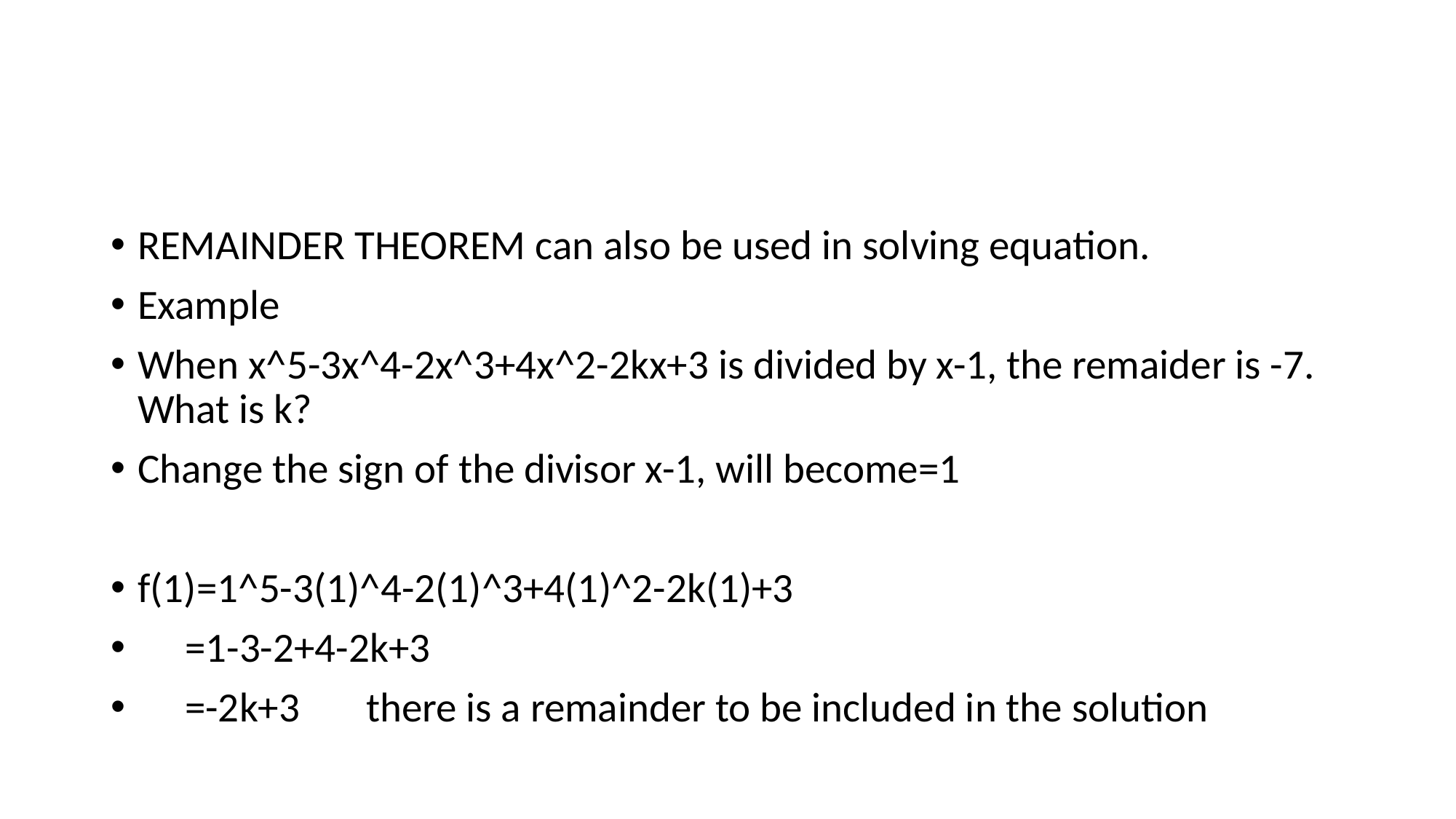

#
REMAINDER THEOREM can also be used in solving equation.
Example
When x^5-3x^4-2x^3+4x^2-2kx+3 is divided by x-1, the remaider is -7. What is k?
Change the sign of the divisor x-1, will become=1

f(1)=1^5-3(1)^4-2(1)^3+4(1)^2-2k(1)+3
     =1-3-2+4-2k+3
     =-2k+3       there is a remainder to be included in the solution